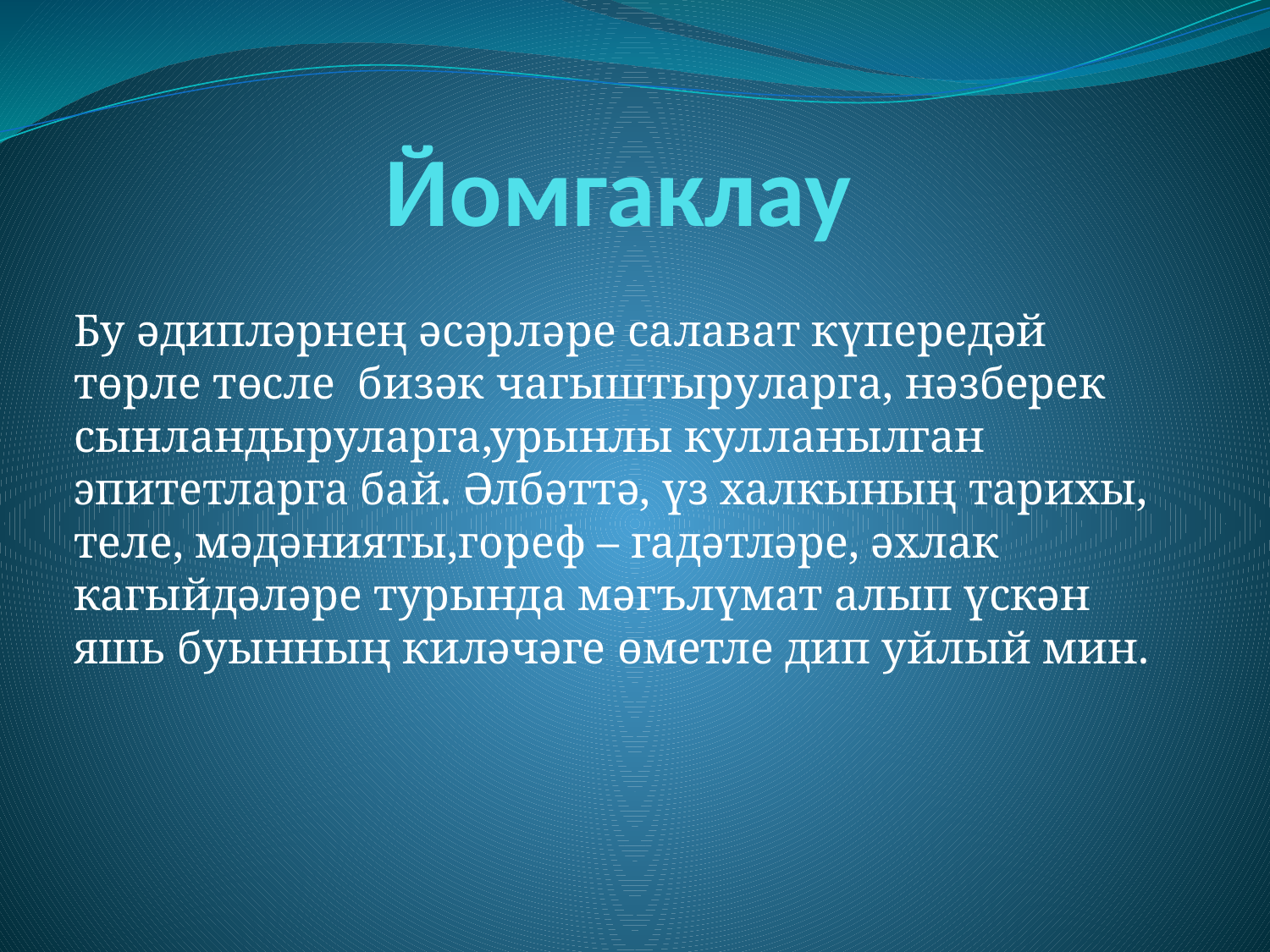

# Йомгаклау
Бу әдипләрнең әсәрләре салават күпередәй  төрле төсле  бизәк чагыштыруларга, нәзберек сынландыруларга,урынлы кулланылган эпитетларга бай. Әлбәттә, үз халкының тарихы, теле, мәдәнияты,гореф – гадәтләре, әхлак кагыйдәләре турында мәгълүмат алып үскән яшь буынның киләчәге өметле дип уйлый мин.